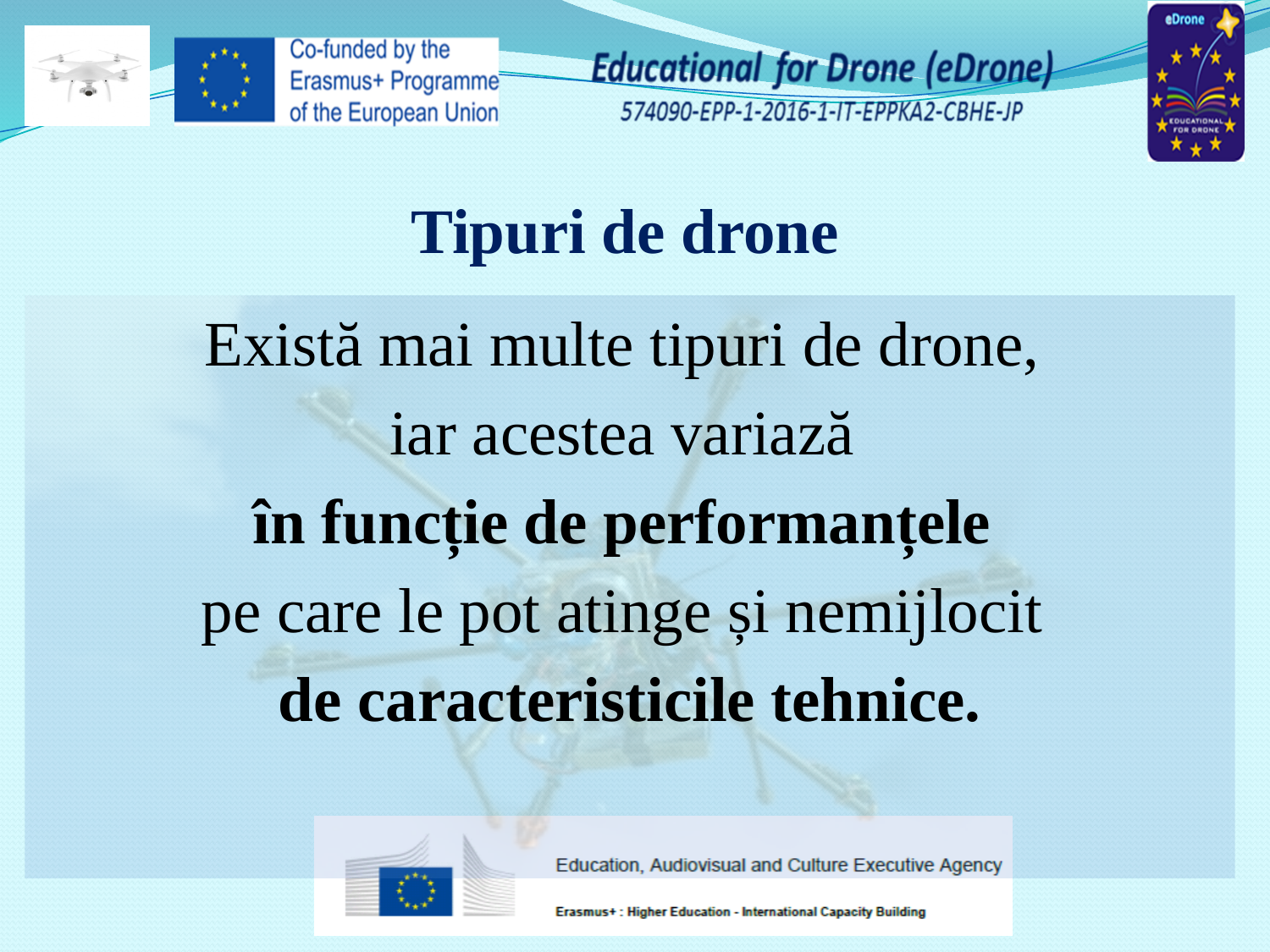

# Tipuri de drone
Există mai multe tipuri de drone,
iar acestea variază
în funcție de performanțele
pe care le pot atinge și nemijlocit
de caracteristicile tehnice.